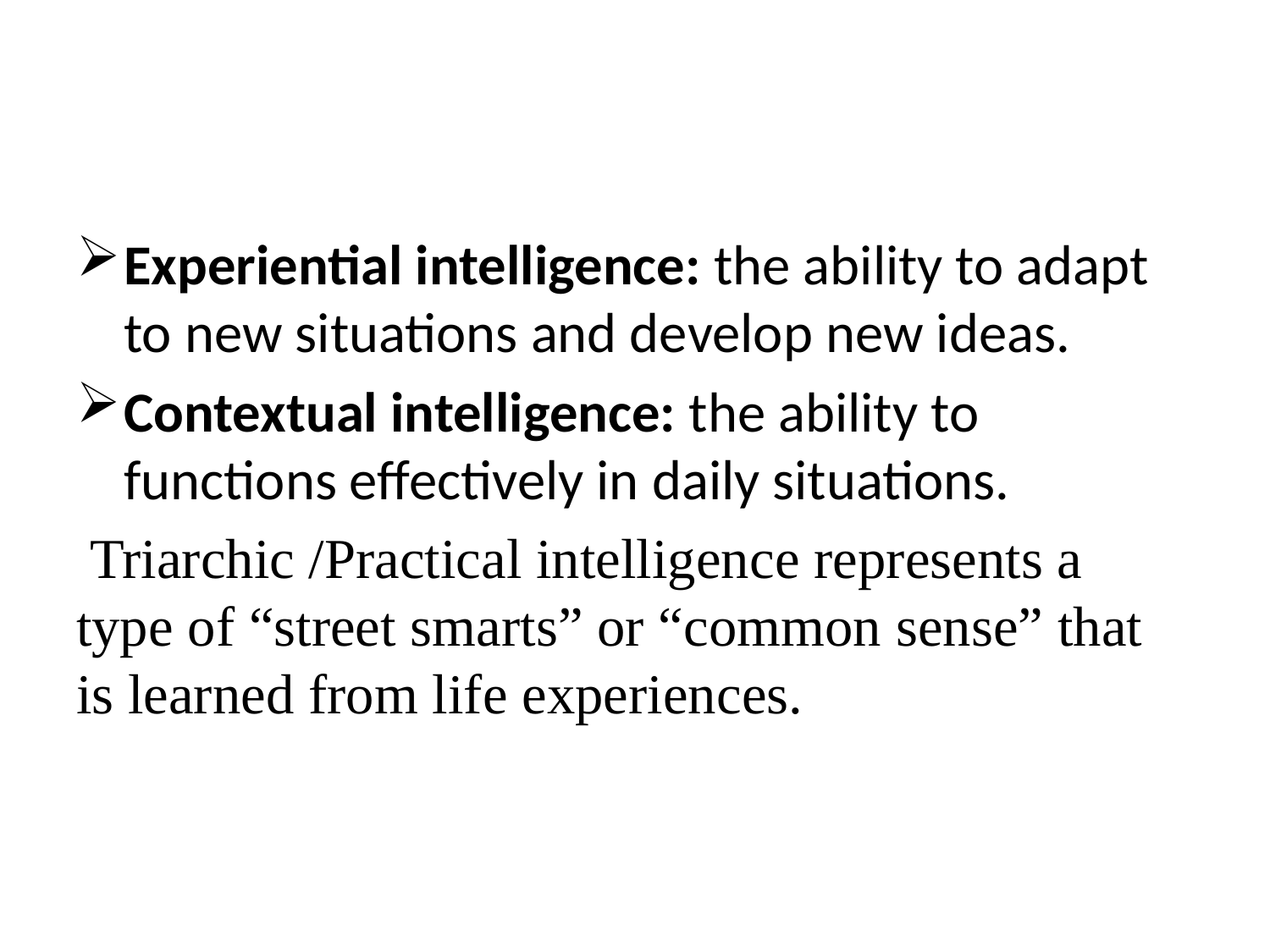

#
Experiential intelligence: the ability to adapt to new situations and develop new ideas.
Contextual intelligence: the ability to functions effectively in daily situations.
 Triarchic /Practical intelligence represents a type of “street smarts” or “common sense” that is learned from life experiences.